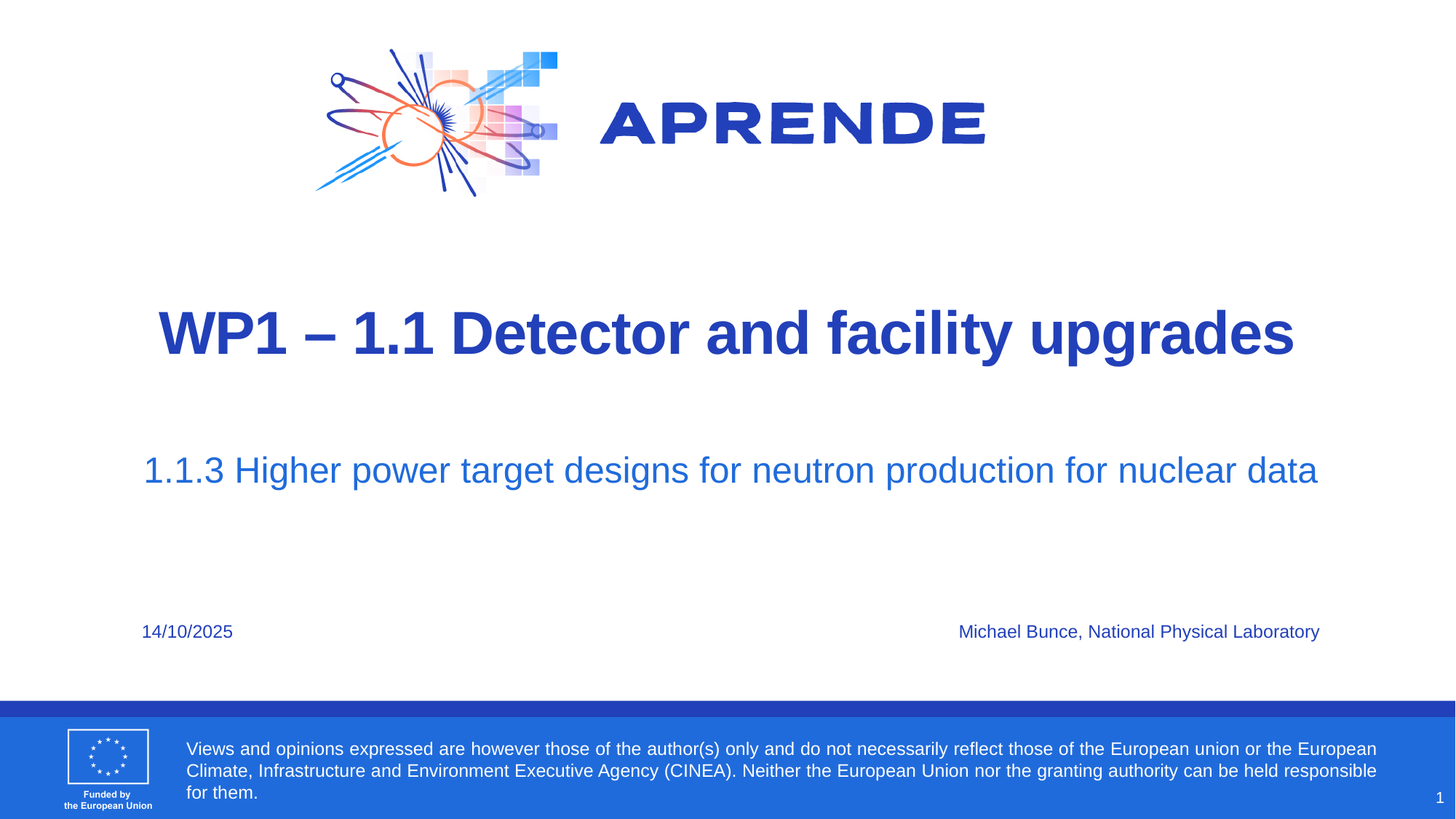

# WP1 – 1.1 Detector and facility upgrades
1.1.3 Higher power target designs for neutron production for nuclear data
Michael Bunce, National Physical Laboratory
14/10/2025
1